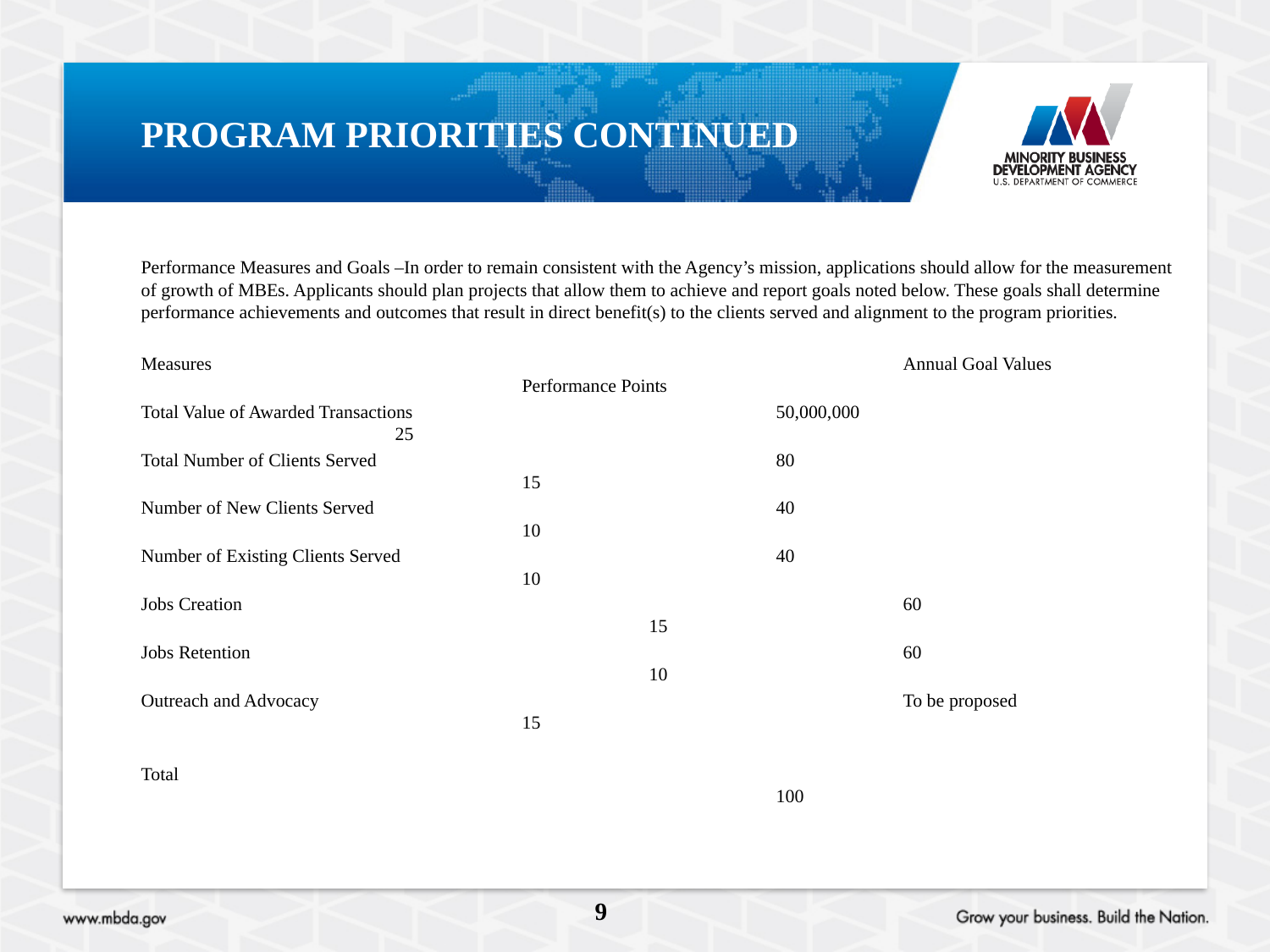

# Program priorities continued
Performance Measures and Goals –In order to remain consistent with the Agency’s mission, applications should allow for the measurement of growth of MBEs. Applicants should plan projects that allow them to achieve and report goals noted below. These goals shall determine performance achievements and outcomes that result in direct benefit(s) to the clients served and alignment to the program priorities.

Measures 						Annual Goal Values 				Performance Points
Total Value of Awarded Transactions 			50,000,000 					25
Total Number of Clients Served 				80 						15
Number of New Clients Served 				40 						10
Number of Existing Clients Served 			40 						10
Jobs Creation 						60 						15
Jobs Retention 						60 						10
Outreach and Advocacy 					To be proposed 					15

Total 													100
9